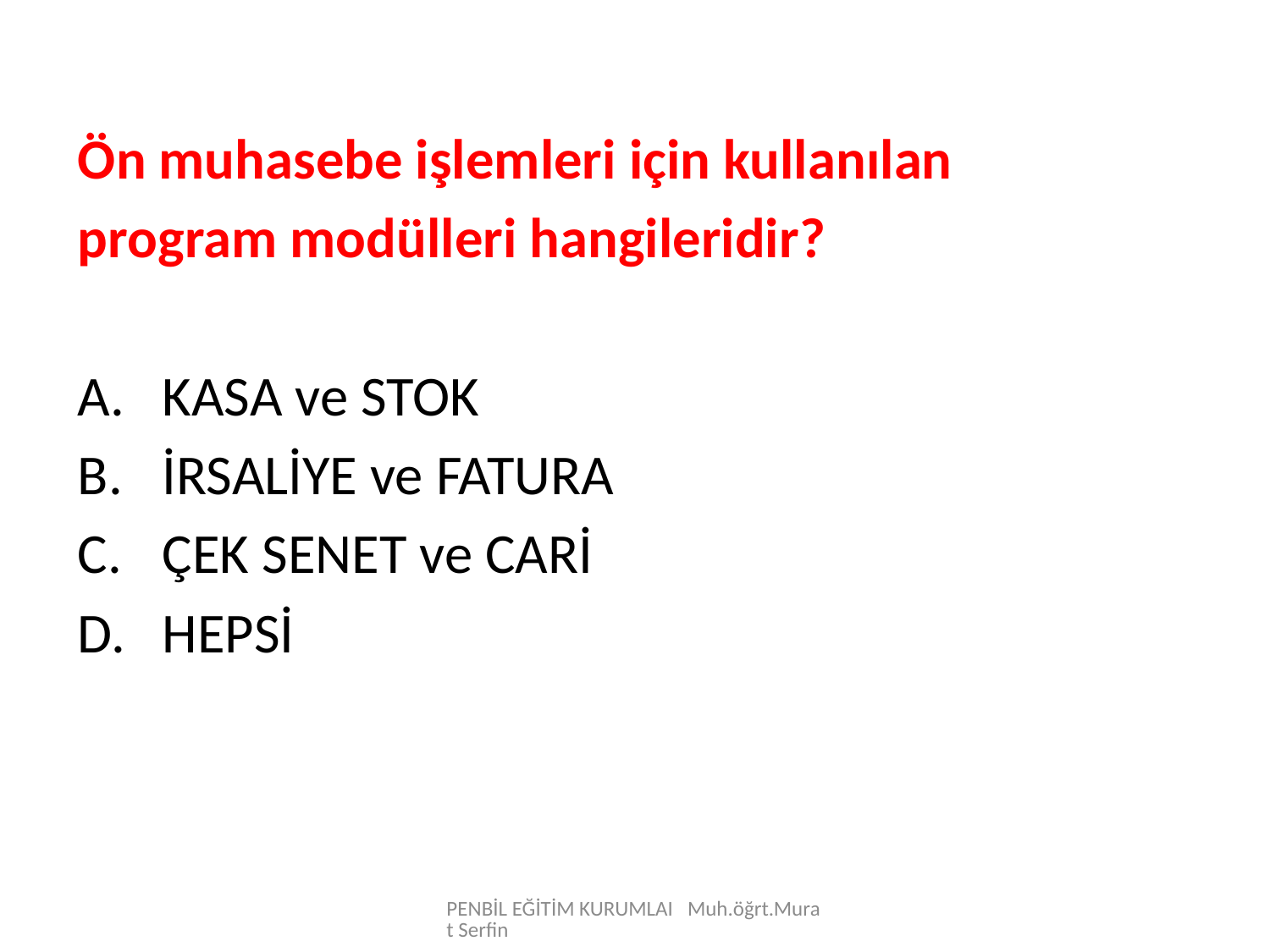

Ön muhasebe işlemleri için kullanılan
program modülleri hangileridir?

KASA ve STOK
İRSALİYE ve FATURA
ÇEK SENET ve CARİ
HEPSİ
PENBİL EĞİTİM KURUMLAI   Muh.öğrt.Murat Serfin